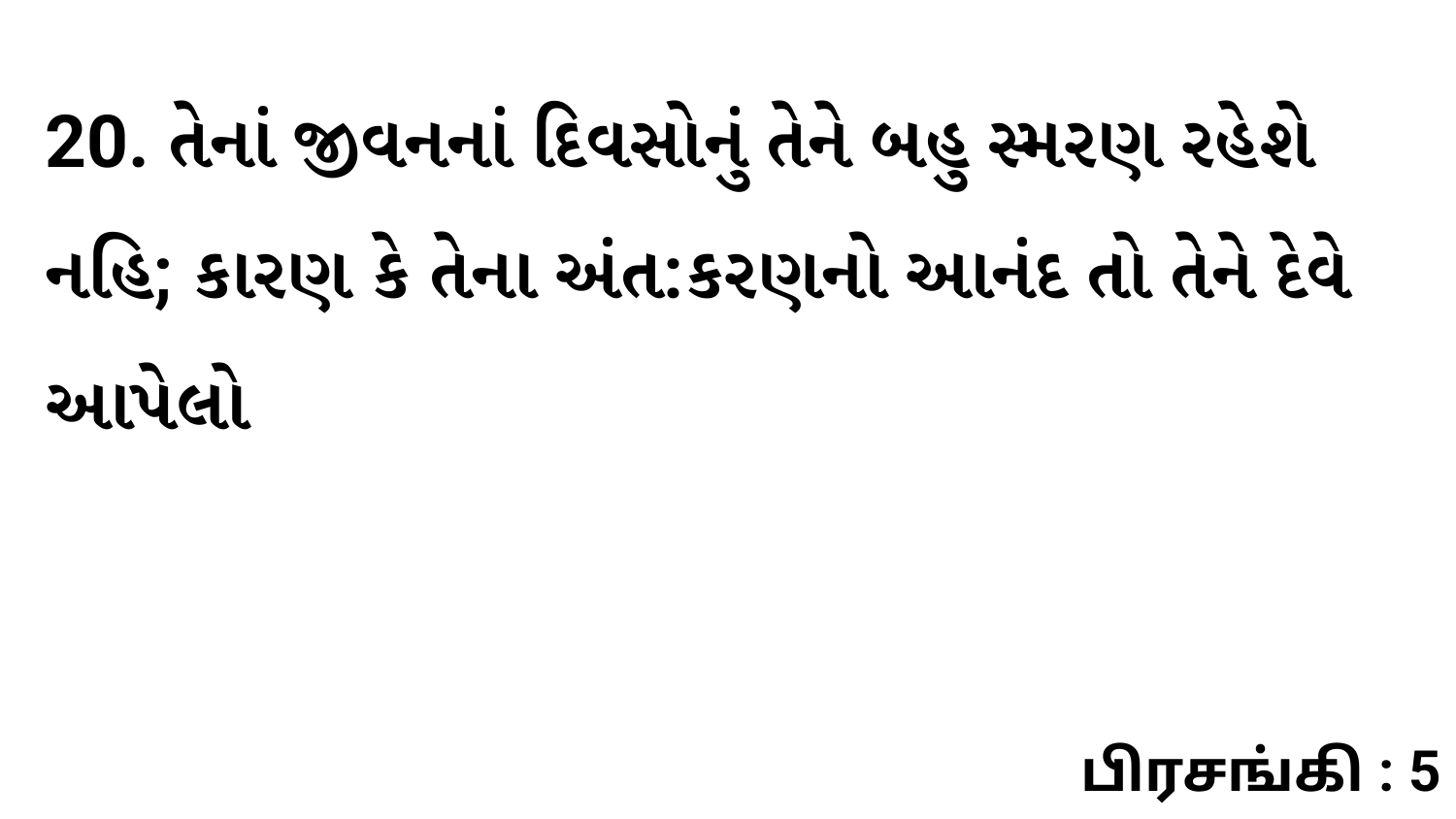

20. તેનાં જીવનનાં દિવસોનું તેને બહુ સ્મરણ રહેશે નહિ; કારણ કે તેના અંત:કરણનો આનંદ તો તેને દેવે આપેલો
பிரசங்கி : 5